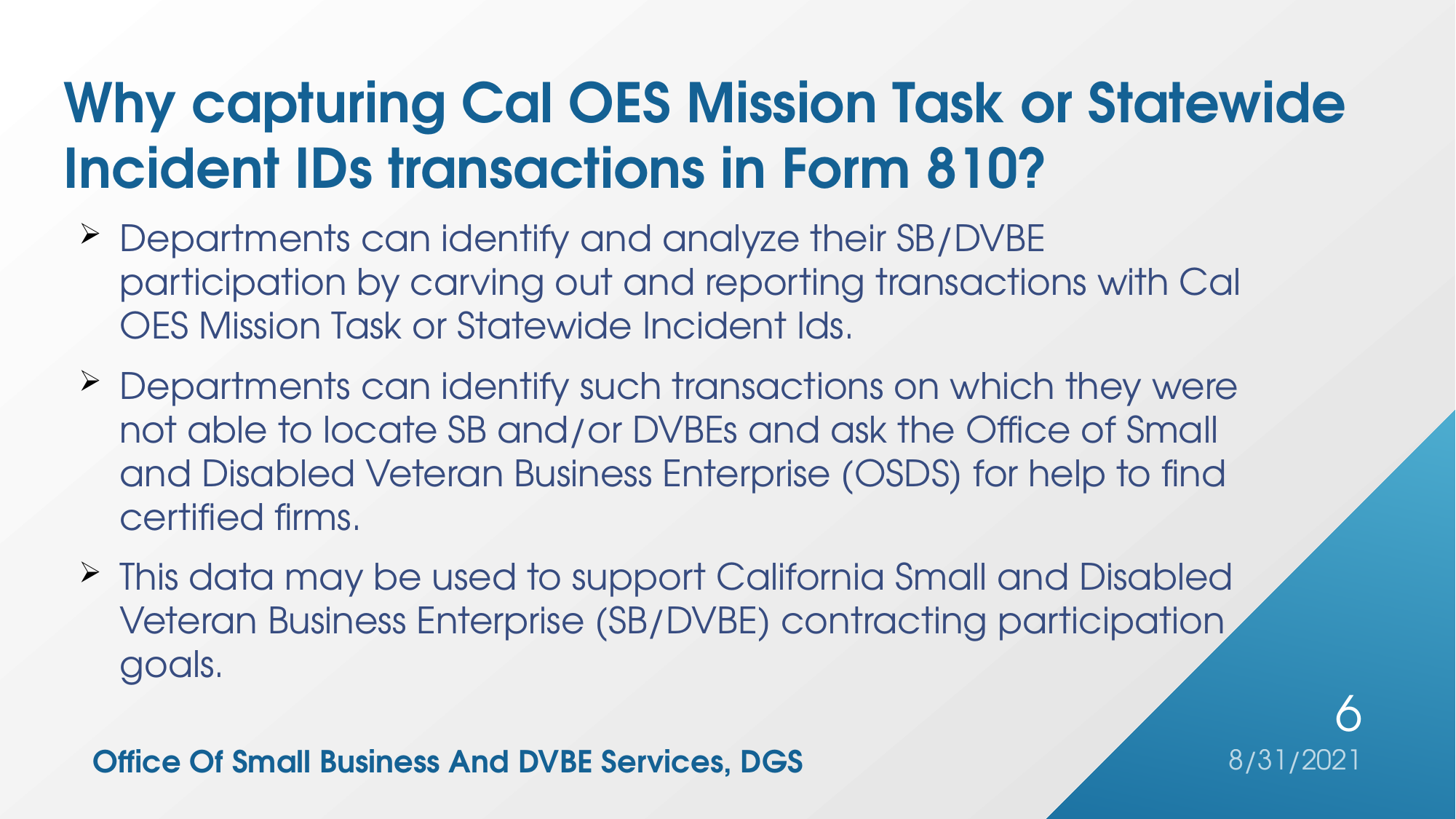

# Why capturing Cal OES Mission Task or Statewide Incident IDs transactions in Form 810?
Departments can identify and analyze their SB/DVBE participation by carving out and reporting transactions with Cal OES Mission Task or Statewide Incident Ids.
Departments can identify such transactions on which they were not able to locate SB and/or DVBEs and ask the Office of Small and Disabled Veteran Business Enterprise (OSDS) for help to find certified firms.
This data may be used to support California Small and Disabled Veteran Business Enterprise (SB/DVBE) contracting participation goals.

6
Office Of Small Business And DVBE Services, DGS
8/31/2021